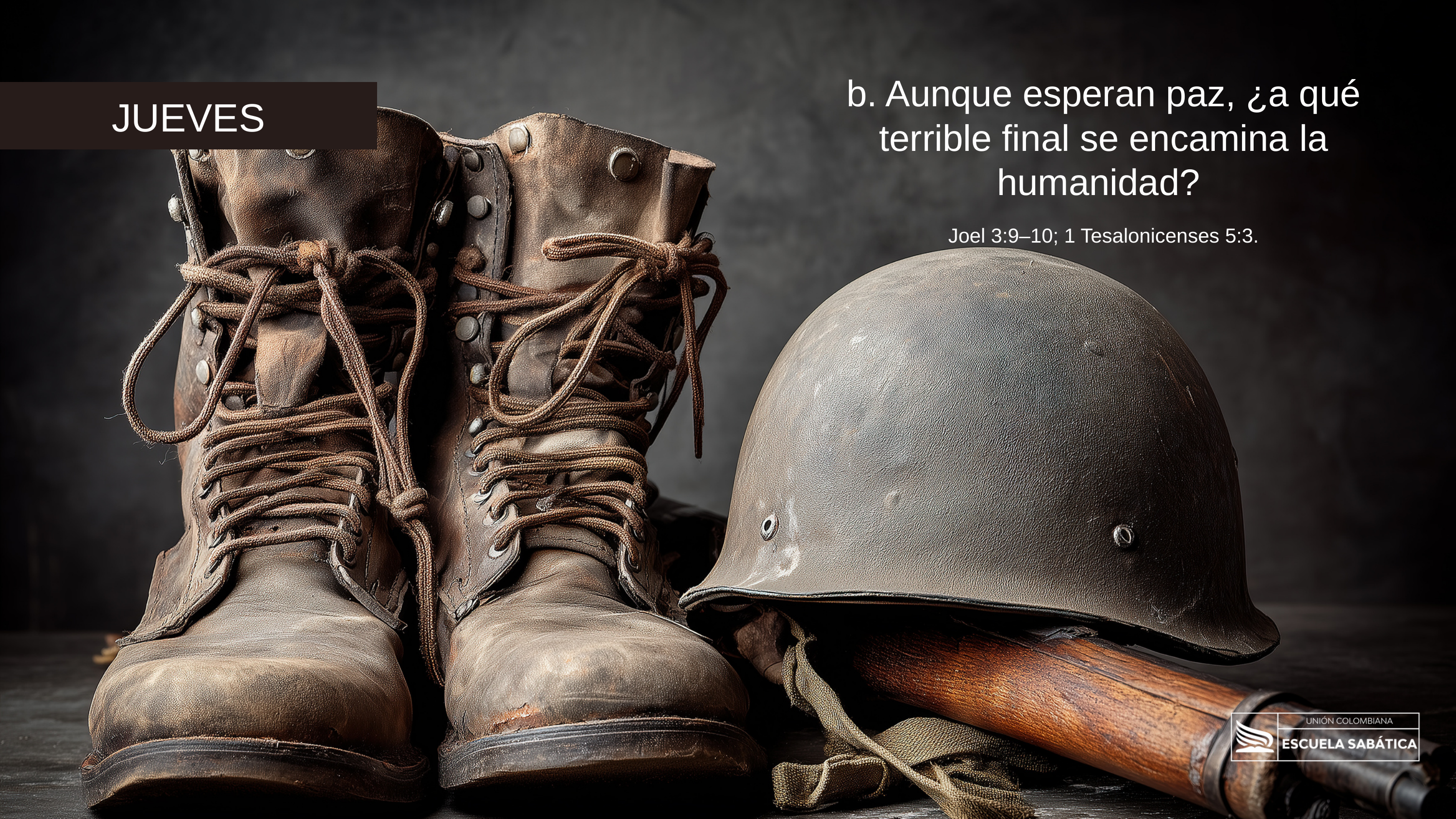

b. Aunque esperan paz, ¿a qué terrible final se encamina la humanidad?
Joel 3:9–10; 1 Tesalonicenses 5:3.

JUEVES